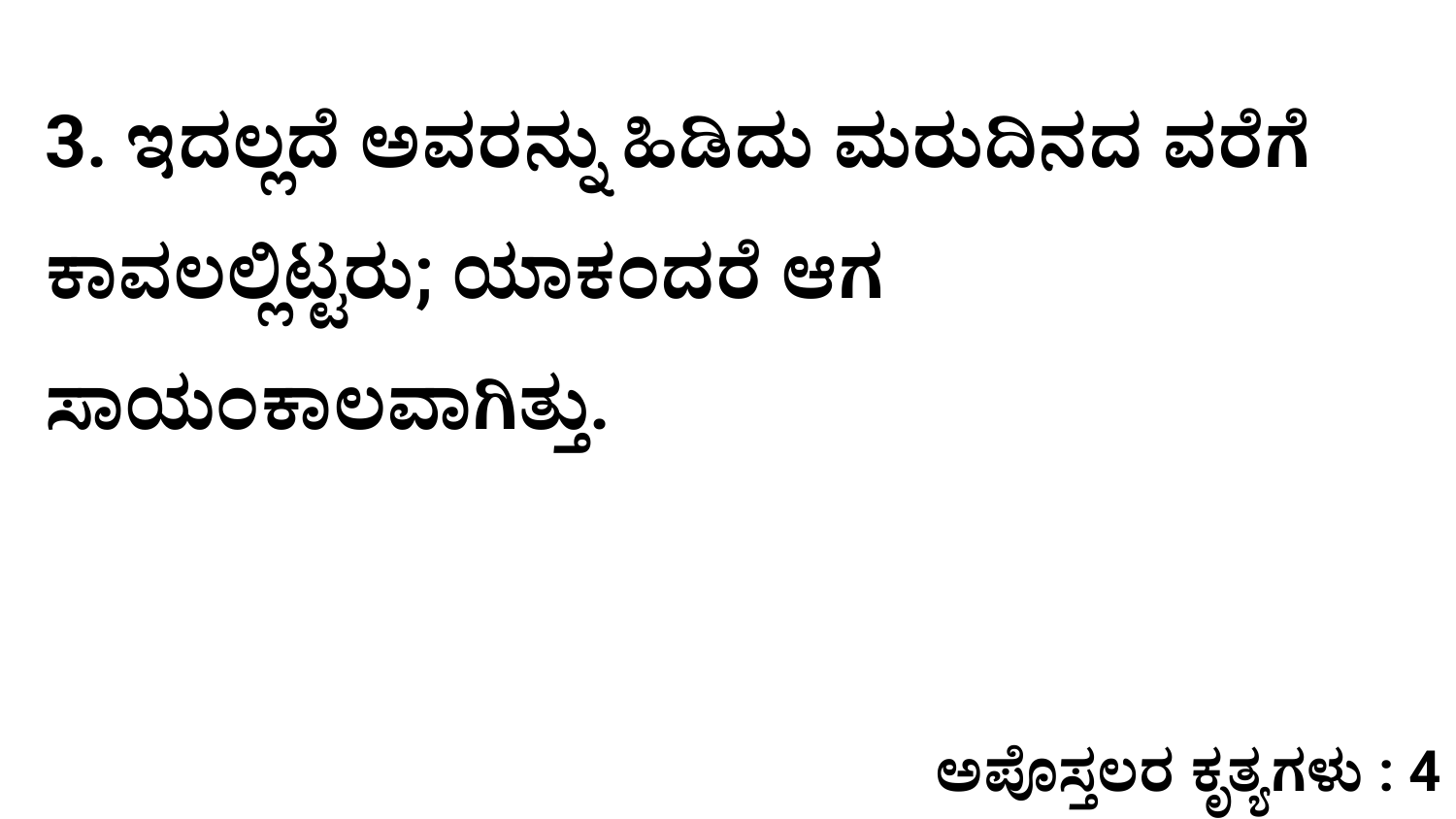

3. ಇದಲ್ಲದೆ ಅವರನ್ನು ಹಿಡಿದು ಮರುದಿನದ ವರೆಗೆ ಕಾವಲಲ್ಲಿಟ್ಟರು; ಯಾಕಂದರೆ ಆಗ ಸಾಯಂಕಾಲವಾಗಿತ್ತು.
ಅಪೊಸ್ತಲರ ಕೃತ್ಯಗಳು : 4